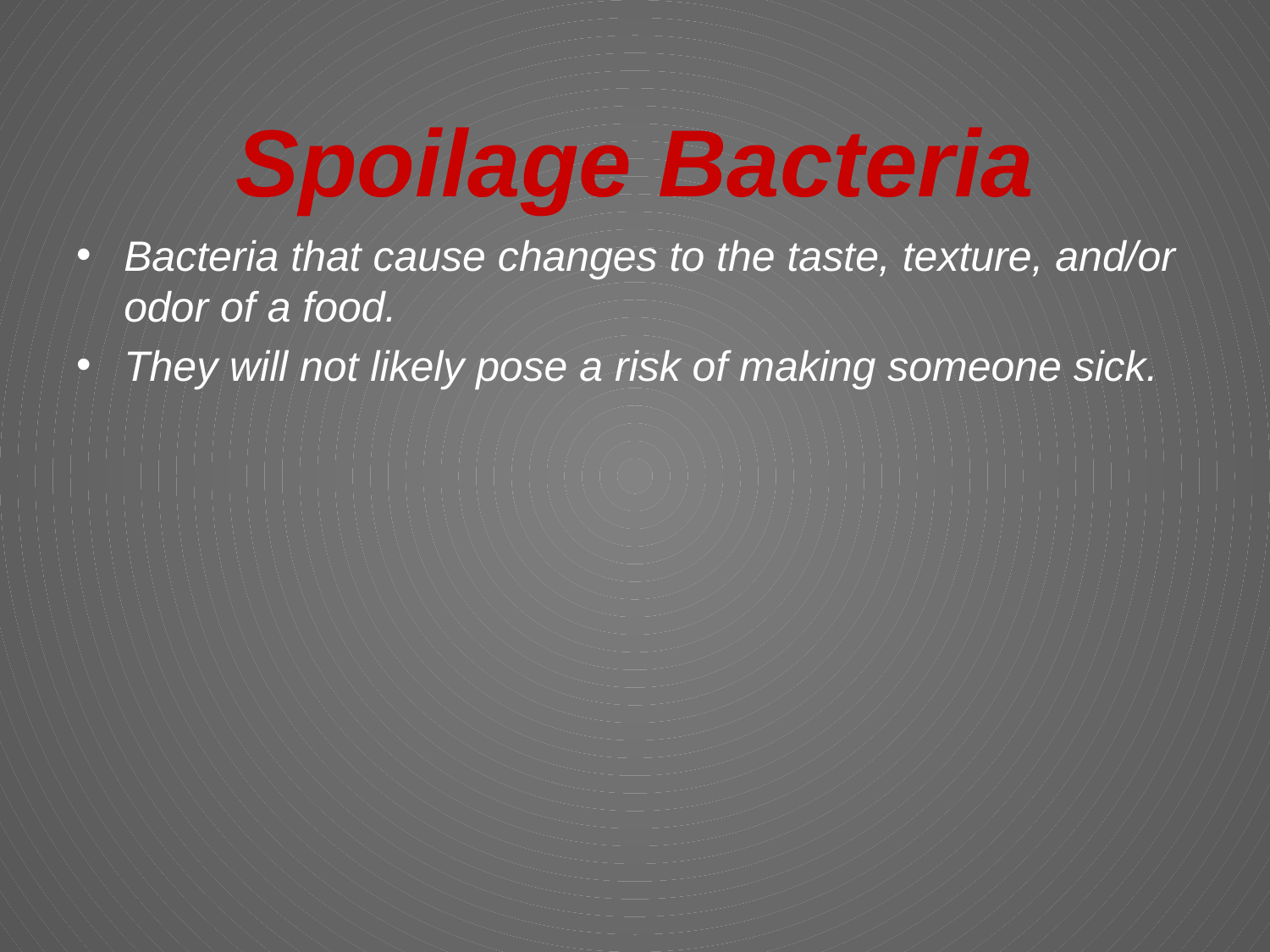

# Spoilage Bacteria
Bacteria that cause changes to the taste, texture, and/or odor of a food.
They will not likely pose a risk of making someone sick.